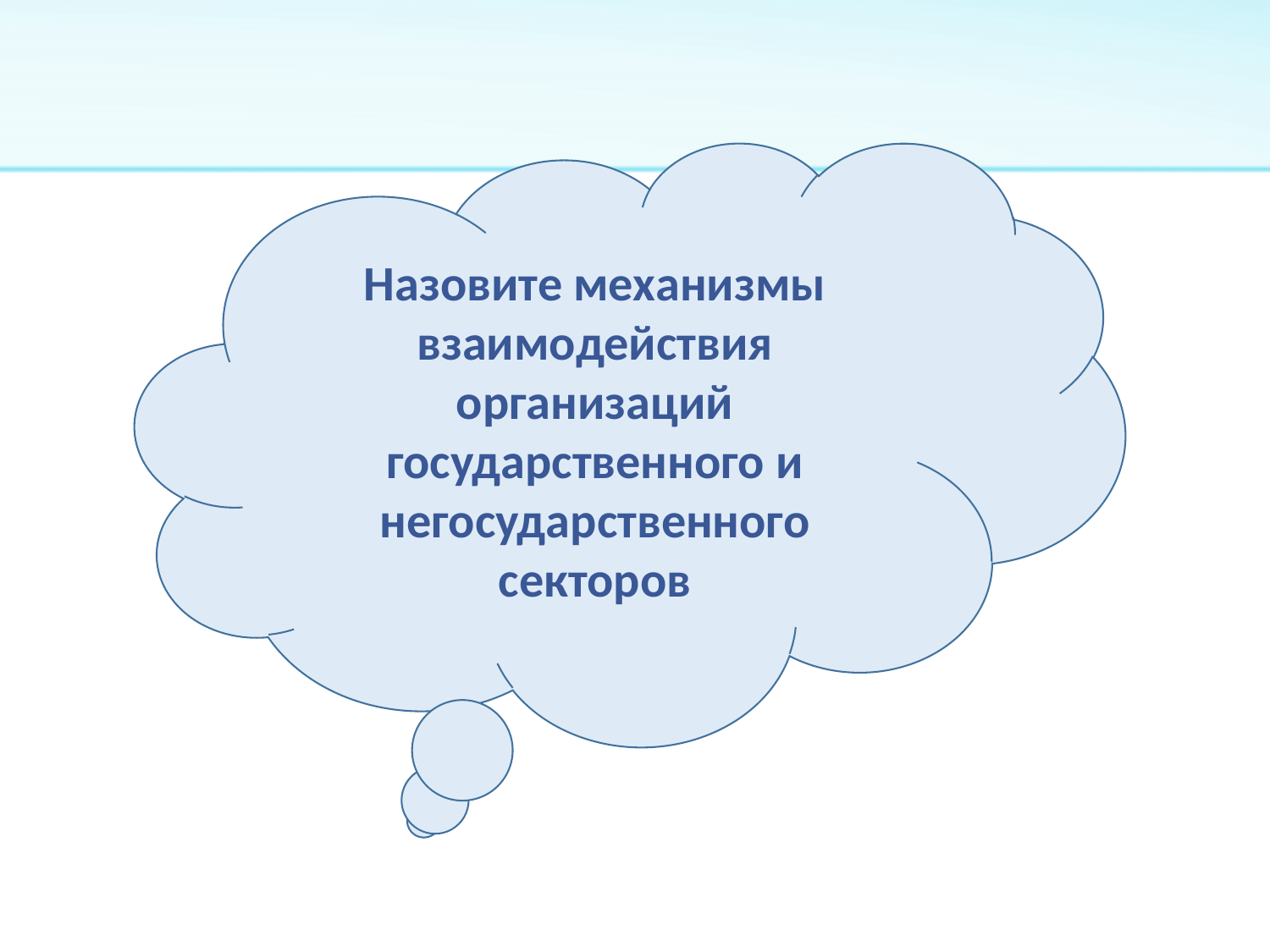

Назовите механизмы взаимодействия
организаций государственного и негосударственного секторов